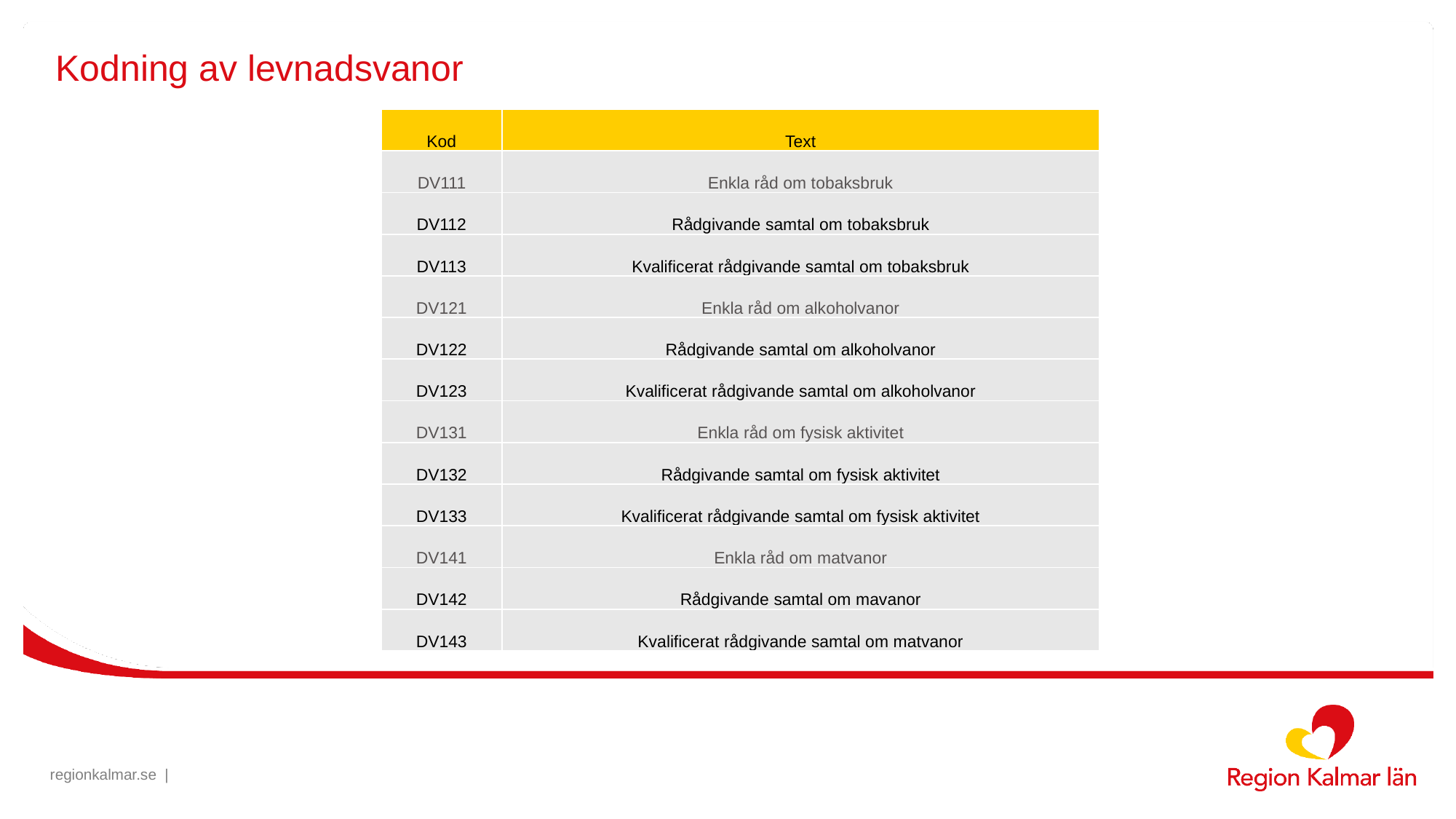

# Kodning av levnadsvanor
| Kod | Text |
| --- | --- |
| DV111 | Enkla råd om tobaksbruk |
| DV112 | Rådgivande samtal om tobaksbruk |
| DV113 | Kvalificerat rådgivande samtal om tobaksbruk |
| DV121 | Enkla råd om alkoholvanor |
| DV122 | Rådgivande samtal om alkoholvanor |
| DV123 | Kvalificerat rådgivande samtal om alkoholvanor |
| DV131 | Enkla råd om fysisk aktivitet |
| DV132 | Rådgivande samtal om fysisk aktivitet |
| DV133 | Kvalificerat rådgivande samtal om fysisk aktivitet |
| DV141 | Enkla råd om matvanor |
| DV142 | Rådgivande samtal om mavanor |
| DV143 | Kvalificerat rådgivande samtal om matvanor |